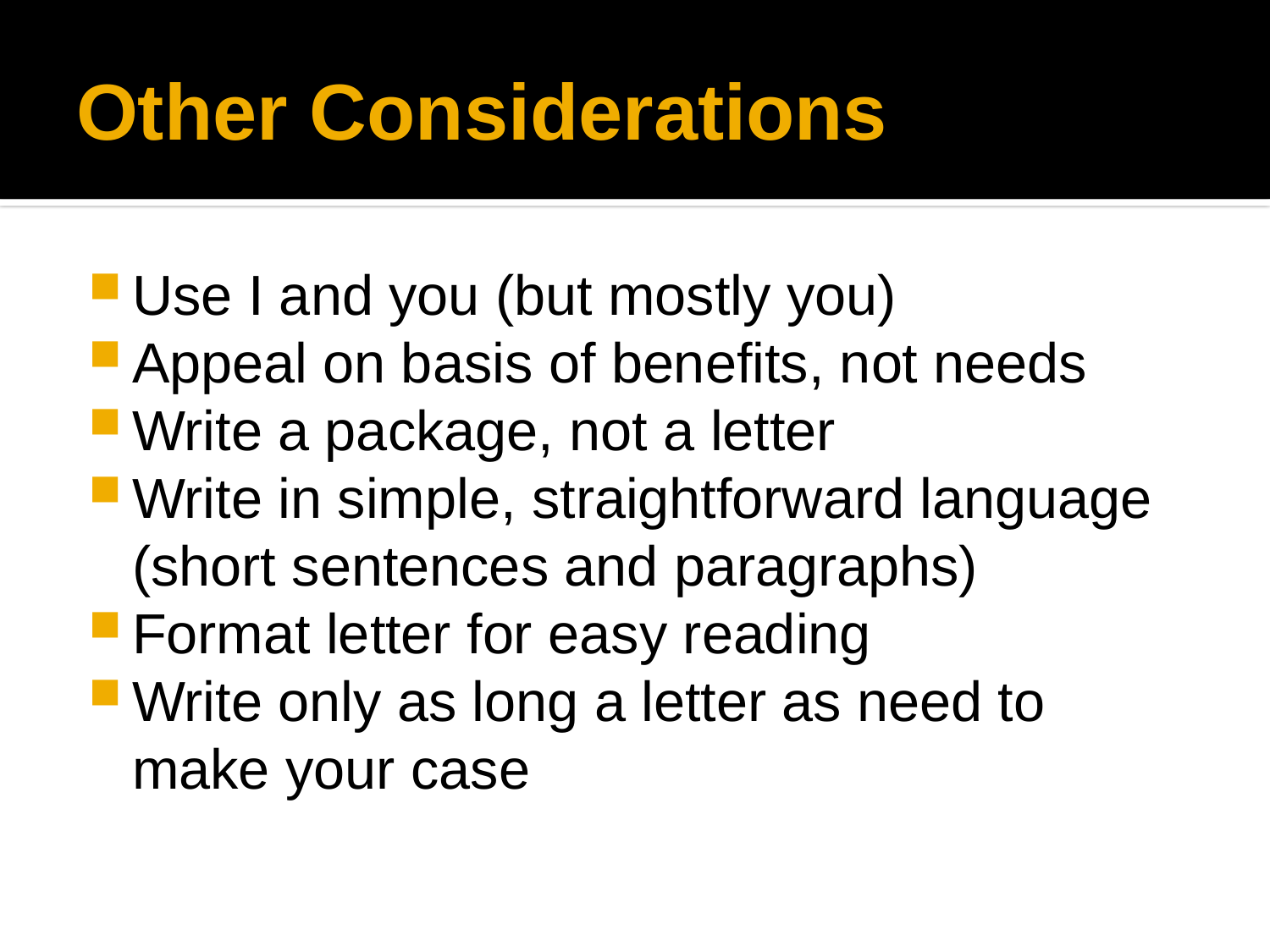

# Other Considerations
Use I and you (but mostly you)
Appeal on basis of benefits, not needs
Write a package, not a letter
Write in simple, straightforward language (short sentences and paragraphs)
Format letter for easy reading
Write only as long a letter as need to make your case